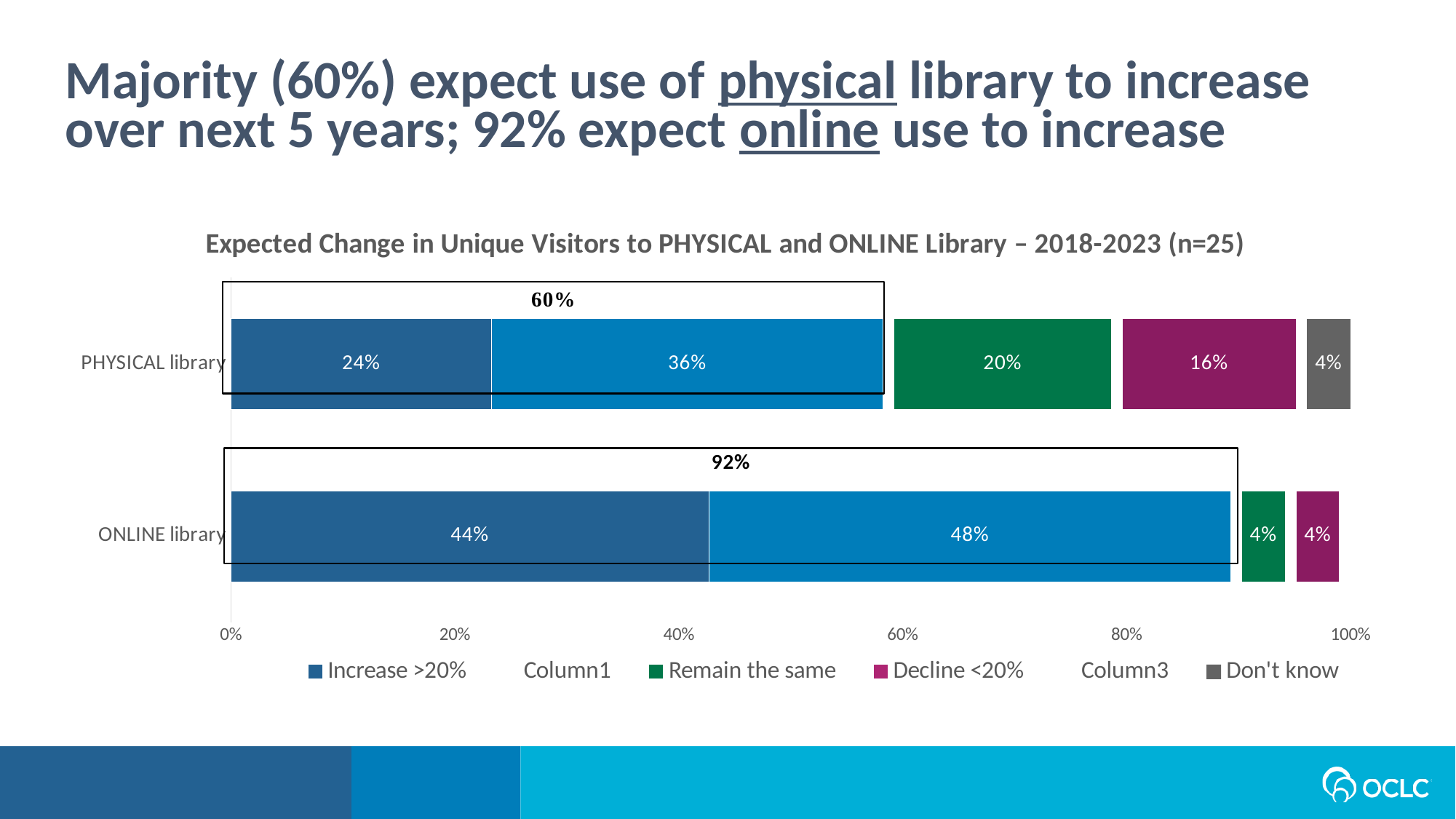

Majority (60%) expect use of physical library to increase over next 5 years; 92% expect online use to increase

### Chart: Expected Change in Unique Visitors to PHYSICAL and ONLINE Library – 2018-2023 (n=25)

| Category | Increase >20% | Increase <20% | Column1 | Remain the same | Column2 | Decline <20% | Decline >20% | Column3 | Don't know |
|---|---|---|---|---|---|---|---|---|---|
| ONLINE library | 0.44 | 0.48 | 0.01 | 0.04 | 0.01 | 0.0 | 0.04 | 0.01 | 0.0 |
| PHYSICAL library | 0.24 | 0.36 | 0.01 | 0.2 | 0.01 | 0.0 | 0.16 | 0.01 | 0.04 |